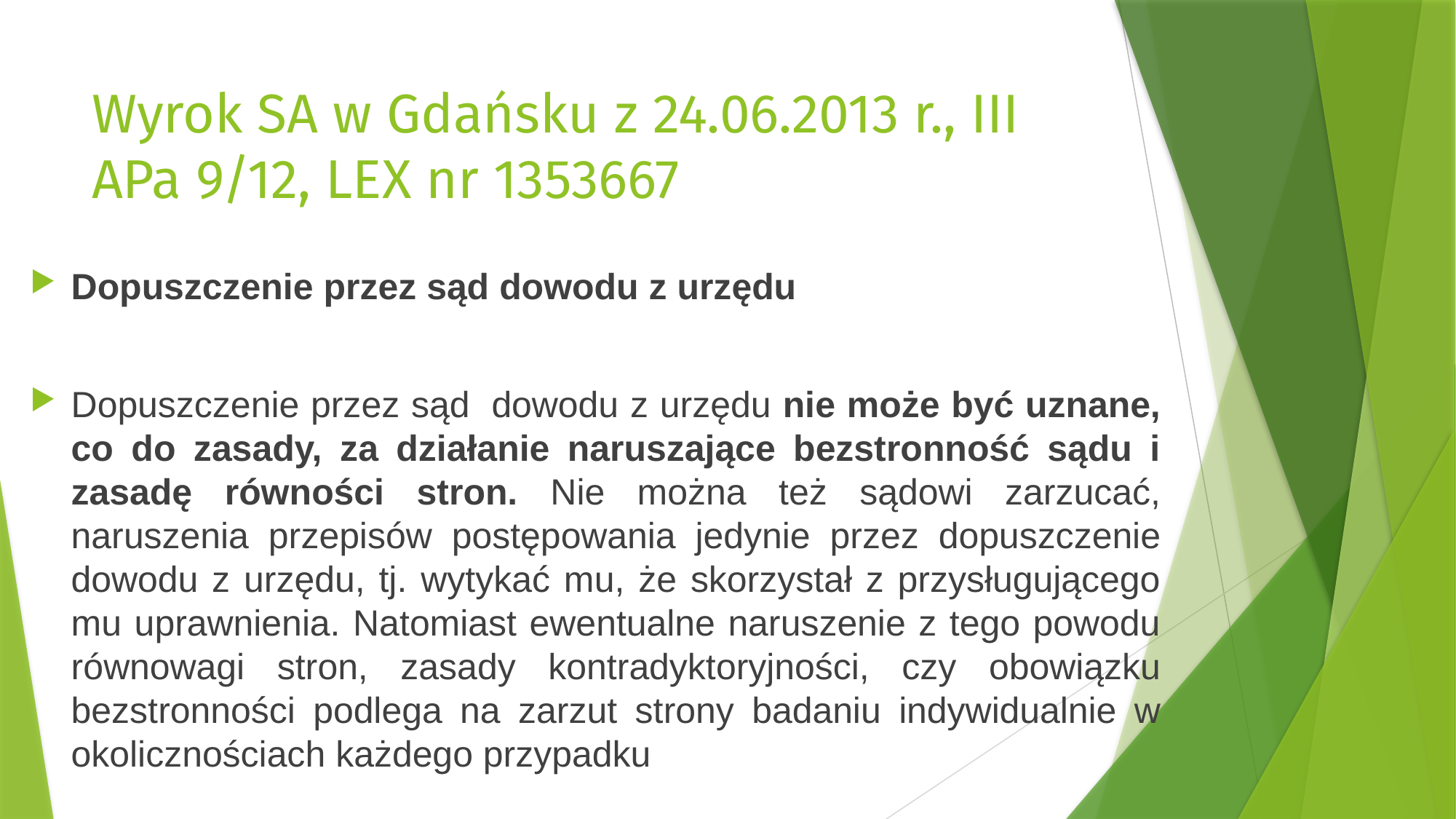

# Wyrok SA w Gdańsku z 24.06.2013 r., III APa 9/12, LEX nr 1353667
Dopuszczenie przez sąd dowodu z urzędu

Dopuszczenie przez sąd  dowodu z urzędu nie może być uznane, co do zasady, za działanie naruszające bezstronność sądu i zasadę równości stron. Nie można też sądowi zarzucać, naruszenia przepisów postępowania jedynie przez dopuszczenie dowodu z urzędu, tj. wytykać mu, że skorzystał z przysługującego mu uprawnienia. Natomiast ewentualne naruszenie z tego powodu równowagi stron, zasady kontradyktoryjności, czy obowiązku bezstronności podlega na zarzut strony badaniu indywidualnie w okolicznościach każdego przypadku